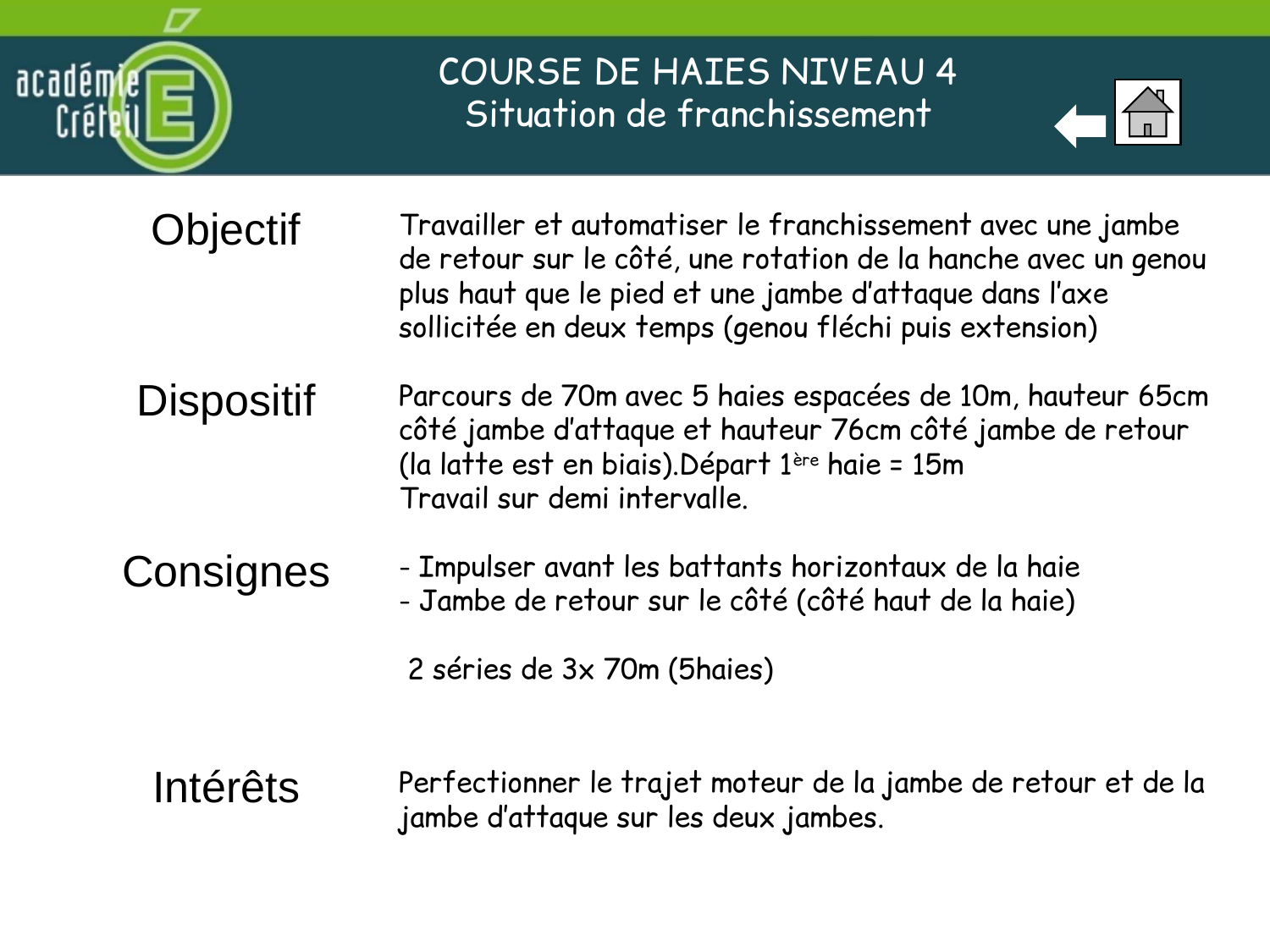

COURSE DE HAIES NIVEAU 4
Situation de franchissement

| Objectif | Travailler et automatiser le franchissement avec une jambe de retour sur le côté, une rotation de la hanche avec un genou plus haut que le pied et une jambe d’attaque dans l’axe sollicitée en deux temps (genou fléchi puis extension) |
| --- | --- |
| Dispositif | Parcours de 70m avec 5 haies espacées de 10m, hauteur 65cm côté jambe d’attaque et hauteur 76cm côté jambe de retour (la latte est en biais).Départ 1ère haie = 15m Travail sur demi intervalle. |
| Consignes | - Impulser avant les battants horizontaux de la haie - Jambe de retour sur le côté (côté haut de la haie) 2 séries de 3x 70m (5haies) |
| Intérêts | Perfectionner le trajet moteur de la jambe de retour et de la jambe d’attaque sur les deux jambes. |